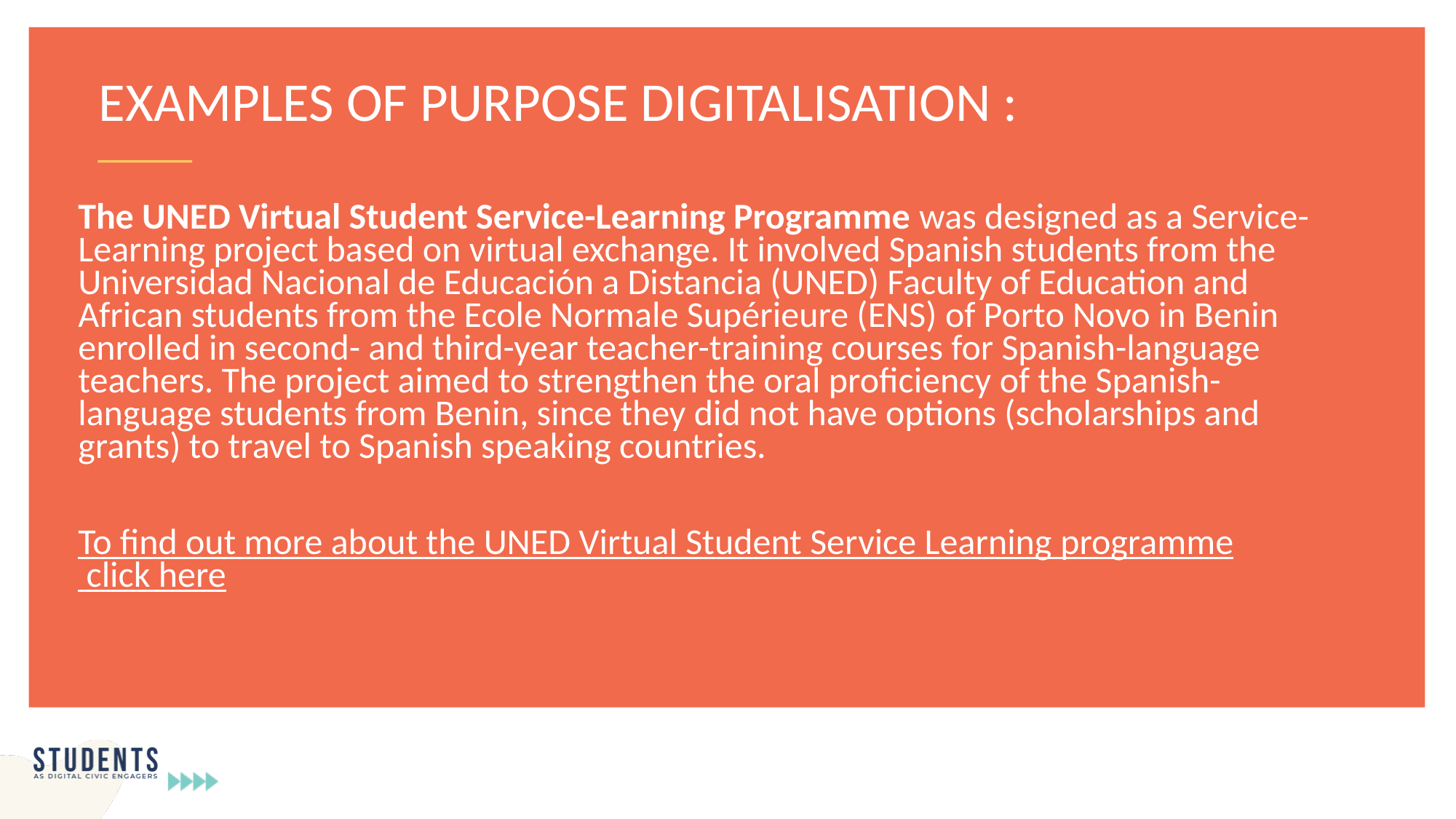

EXAMPLES OF PURPOSE DIGITALISATION :

The UNED Virtual Student Service-Learning Programme was designed as a Service-Learning project based on virtual exchange. It involved Spanish students from the Universidad Nacional de Educación a Distancia (UNED) Faculty of Education and African students from the Ecole Normale Supérieure (ENS) of Porto Novo in Benin enrolled in second- and third-year teacher-training courses for Spanish-language teachers. The project aimed to strengthen the oral proficiency of the Spanish-language students from Benin, since they did not have options (scholarships and grants) to travel to Spanish speaking countries.

To find out more about the UNED Virtual Student Service Learning programme click here